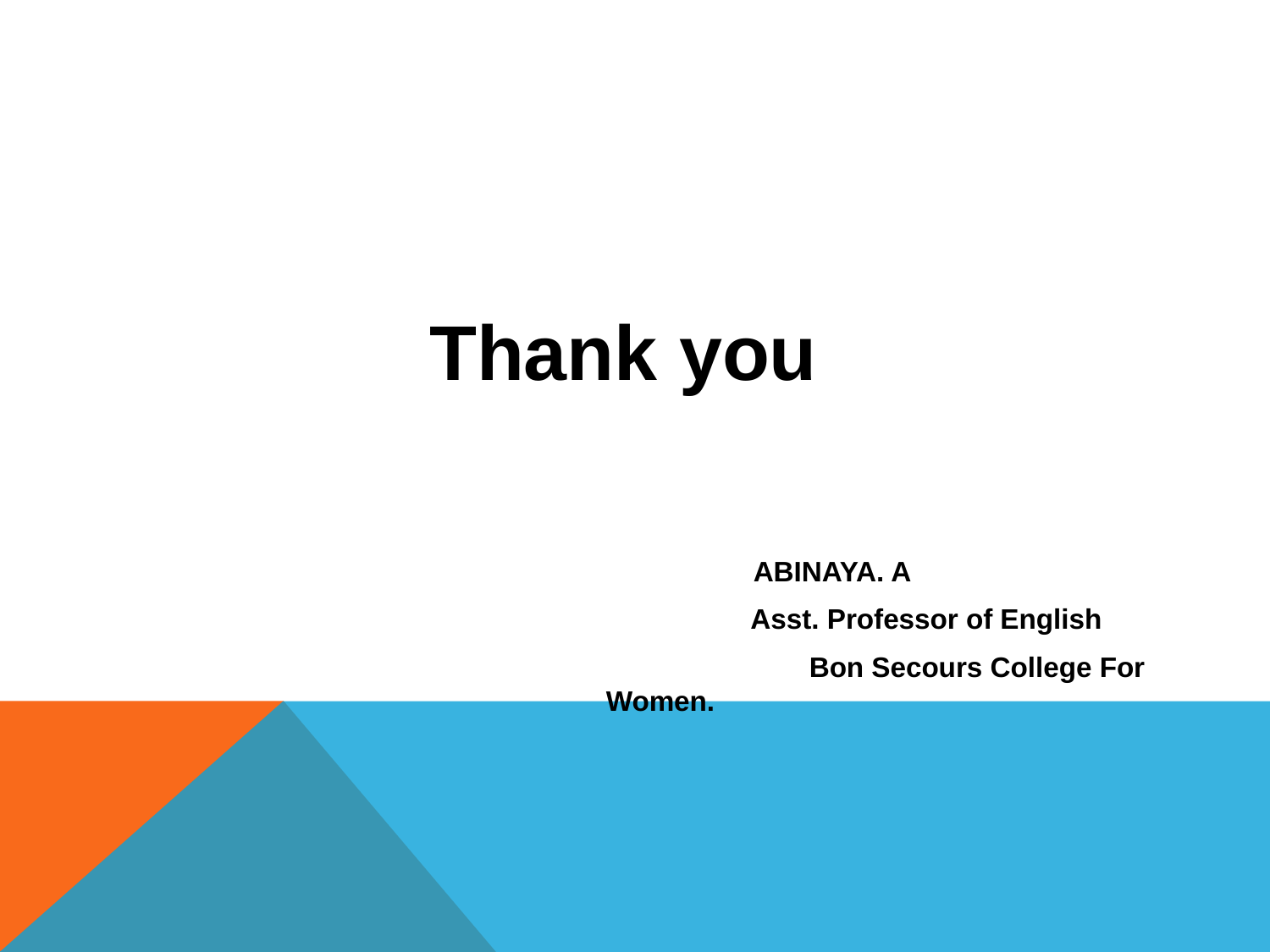

Thank you

                                                  ABINAYA. A
                                                                          Asst. Professor of English
                                                                                       Bon Secours College For Women.